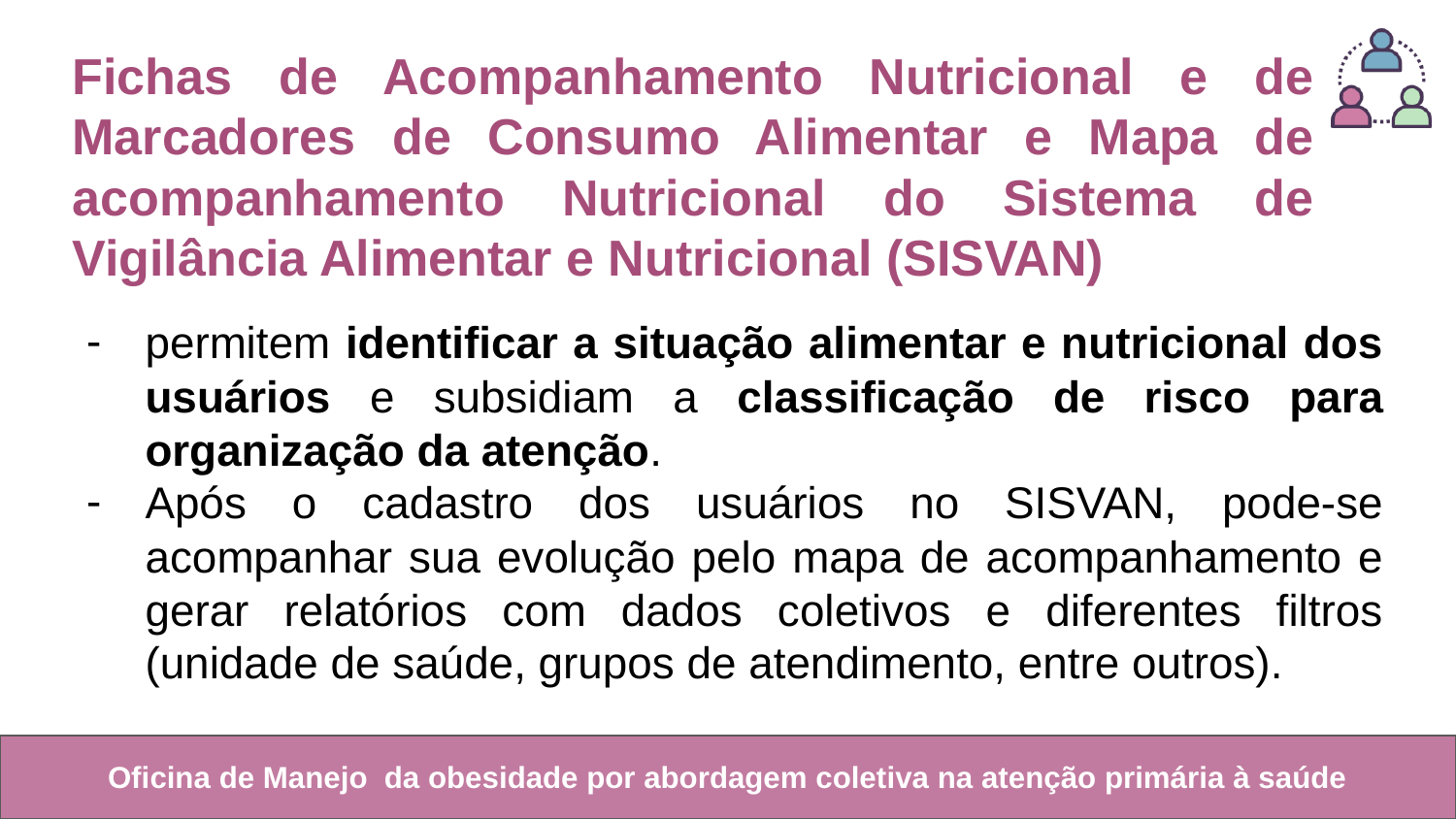

# Fichas de Acompanhamento Nutricional e de Marcadores de Consumo Alimentar e Mapa de acompanhamento Nutricional do Sistema de Vigilância Alimentar e Nutricional (SISVAN)
permitem identificar a situação alimentar e nutricional dos usuários e subsidiam a classificação de risco para organização da atenção.
Após o cadastro dos usuários no SISVAN, pode-se acompanhar sua evolução pelo mapa de acompanhamento e gerar relatórios com dados coletivos e diferentes filtros (unidade de saúde, grupos de atendimento, entre outros).